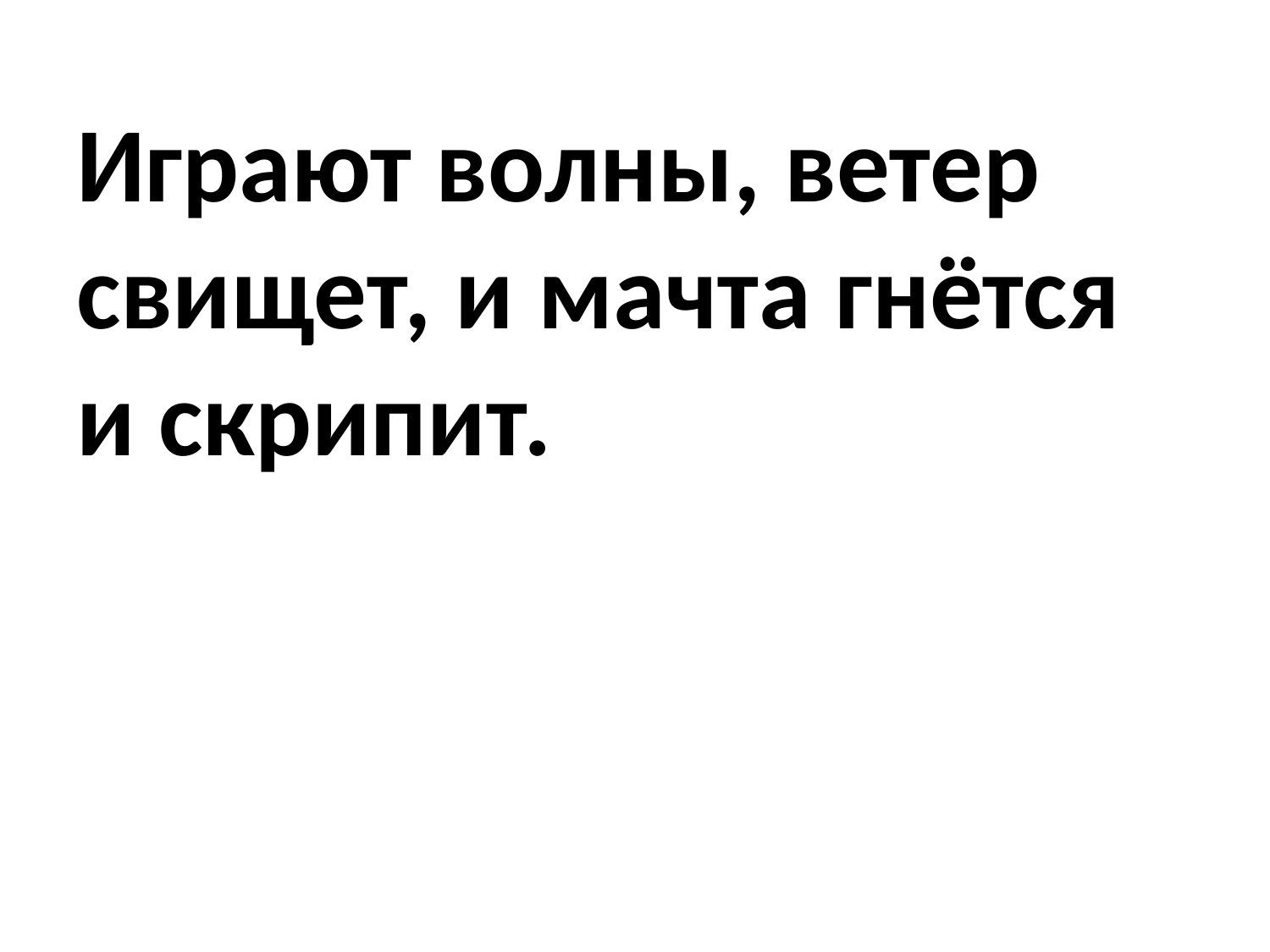

# Играют волны, ветер свищет, и мачта гнётся и скрипит.